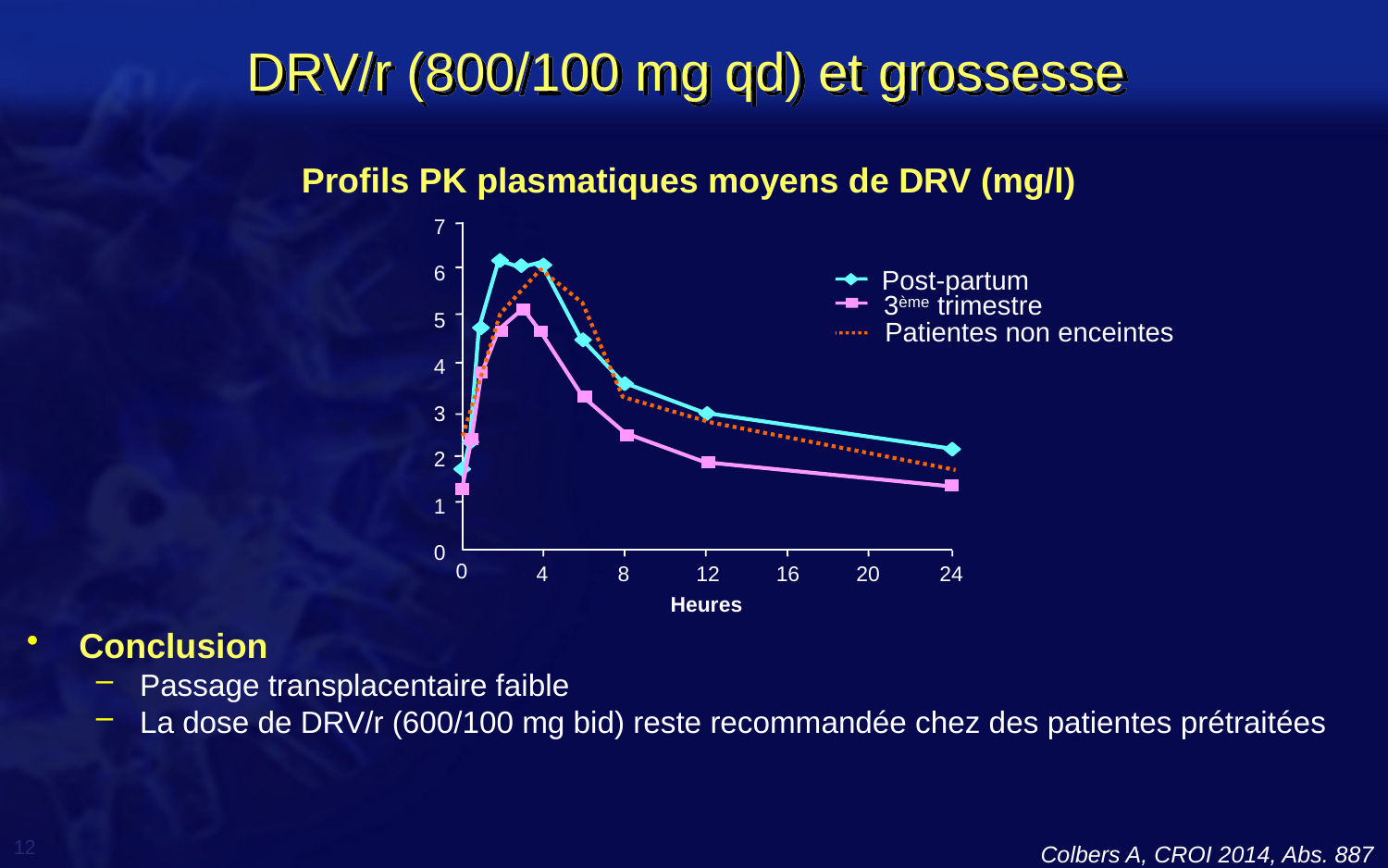

# DRV/r (800/100 mg qd) et grossesse
Profils PK plasmatiques moyens de DRV (mg/l)
7

6

Post-partum

3ème trimestre

5

 Patientes non enceintes

4

3

2

1

0

0
4
8
12
16
20
24
Heures
Conclusion
Passage transplacentaire faible
La dose de DRV/r (600/100 mg bid) reste recommandée chez des patientes prétraitées

Colbers A, CROI 2014, Abs. 887